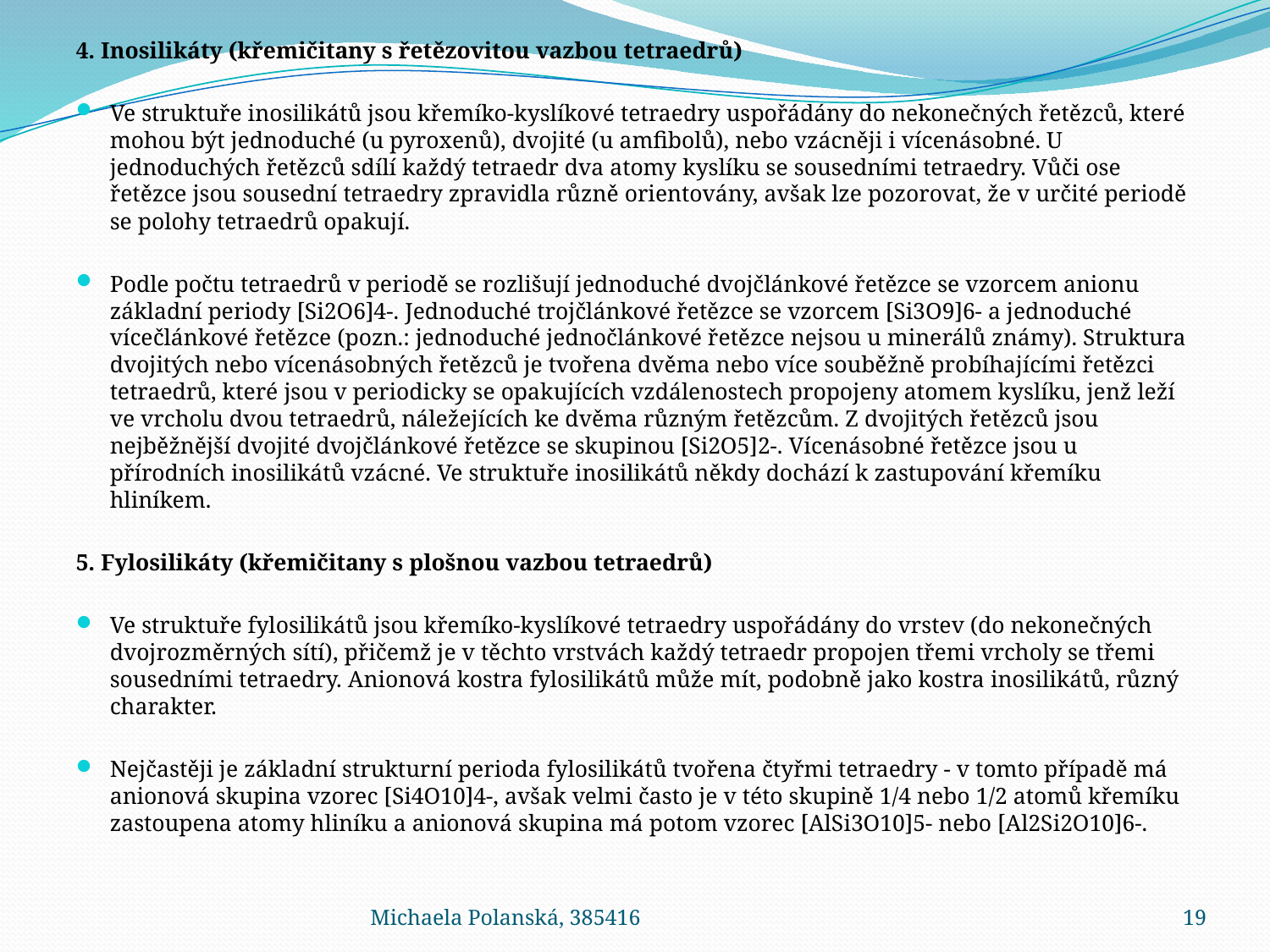

4. Inosilikáty (křemičitany s řetězovitou vazbou tetraedrů)

Ve struktuře inosilikátů jsou křemíko-kyslíkové tetraedry uspořádány do nekonečných řetězců, které mohou být jednoduché (u pyroxenů), dvojité (u amfibolů), nebo vzácněji i vícenásobné. U jednoduchých řetězců sdílí každý tetraedr dva atomy kyslíku se sousedními tetraedry. Vůči ose řetězce jsou sousední tetraedry zpravidla různě orientovány, avšak lze pozorovat, že v určité periodě se polohy tetraedrů opakují.

Podle počtu tetraedrů v periodě se rozlišují jednoduché dvojčlánkové řetězce se vzorcem anionu základní periody [Si2O6]4-. Jednoduché trojčlánkové řetězce se vzorcem [Si3O9]6- a jednoduché vícečlánkové řetězce (pozn.: jednoduché jednočlánkové řetězce nejsou u minerálů známy). Struktura dvojitých nebo vícenásobných řetězců je tvořena dvěma nebo více souběžně probíhajícími řetězci tetraedrů, které jsou v periodicky se opakujících vzdálenostech propojeny atomem kyslíku, jenž leží ve vrcholu dvou tetraedrů, náležejících ke dvěma různým řetězcům. Z dvojitých řetězců jsou nejběžnější dvojité dvojčlánkové řetězce se skupinou [Si2O5]2-. Vícenásobné řetězce jsou u přírodních inosilikátů vzácné. Ve struktuře inosilikátů někdy dochází k zastupování křemíku hliníkem.

5. Fylosilikáty (křemičitany s plošnou vazbou tetraedrů)

Ve struktuře fylosilikátů jsou křemíko-kyslíkové tetraedry uspořádány do vrstev (do nekonečných dvojrozměrných sítí), přičemž je v těchto vrstvách každý tetraedr propojen třemi vrcholy se třemi sousedními tetraedry. Anionová kostra fylosilikátů může mít, podobně jako kostra inosilikátů, různý charakter.

Nejčastěji je základní strukturní perioda fylosilikátů tvořena čtyřmi tetraedry - v tomto případě má anionová skupina vzorec [Si4O10]4-, avšak velmi často je v této skupině 1/4 nebo 1/2 atomů křemíku zastoupena atomy hliníku a anionová skupina má potom vzorec [AlSi3O10]5- nebo [Al2Si2O10]6-.
Michaela Polanská, 385416
19